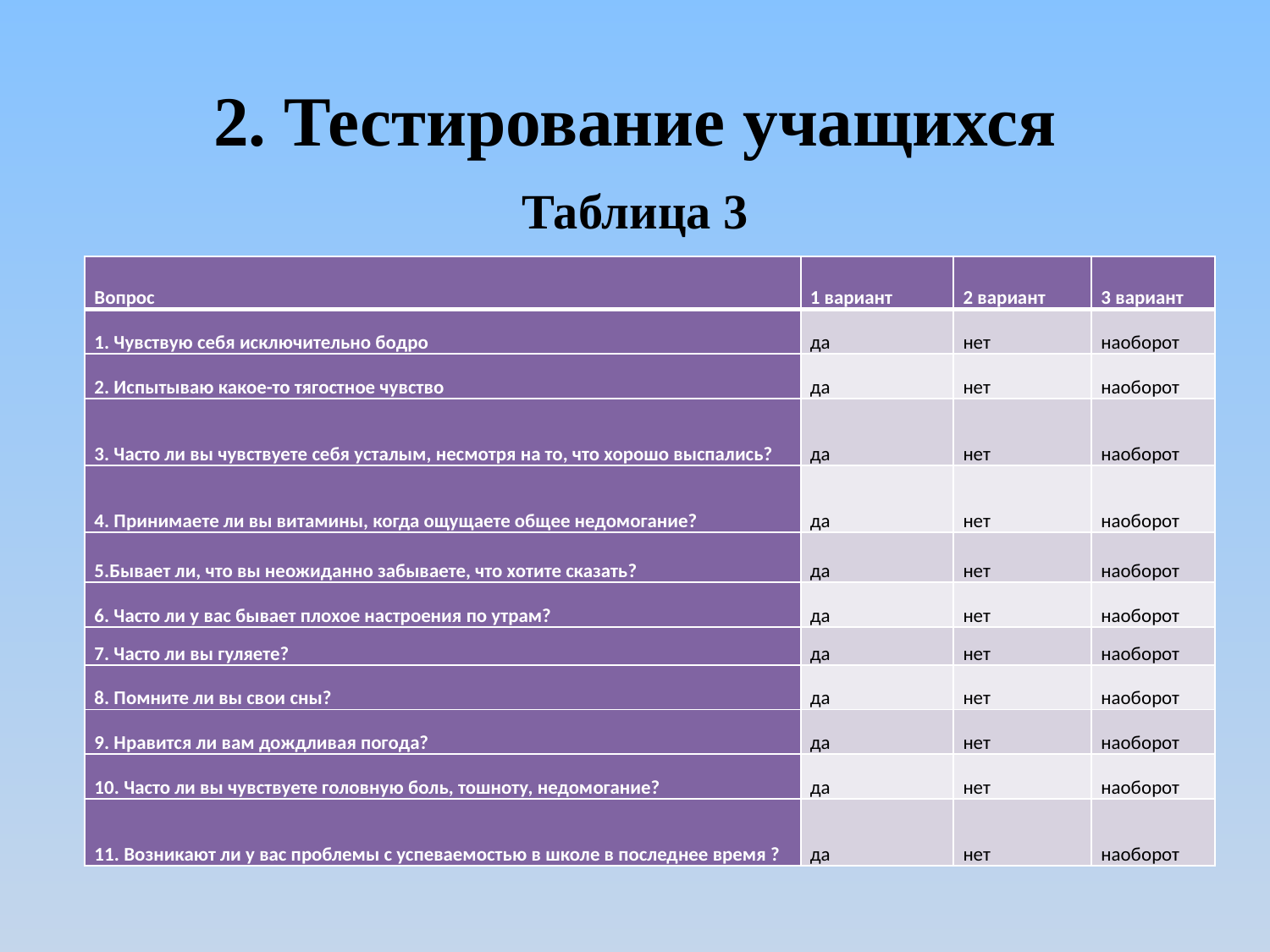

# 2. Тестирование учащихся
Таблица 3

| Вопрос | 1 вариант | 2 вариант | 3 вариант |
| --- | --- | --- | --- |
| 1. Чувствую себя исключительно бодро | да | нет | наоборот |
| 2. Испытываю какое-то тягостное чувство | да | нет | наоборот |
| 3. Часто ли вы чувствуете себя усталым, несмотря на то, что хорошо выспались? | да | нет | наоборот |
| 4. Принимаете ли вы витамины, когда ощущаете общее недомогание? | да | нет | наоборот |
| 5.Бывает ли, что вы неожиданно забываете, что хотите сказать? | да | нет | наоборот |
| 6. Часто ли у вас бывает плохое настроения по утрам? | да | нет | наоборот |
| 7. Часто ли вы гуляете? | да | нет | наоборот |
| 8. Помните ли вы свои сны? | да | нет | наоборот |
| 9. Нравится ли вам дождливая погода? | да | нет | наоборот |
| 10. Часто ли вы чувствуете головную боль, тошноту, недомогание? | да | нет | наоборот |
| 11. Возникают ли у вас проблемы с успеваемостью в школе в последнее время ? | да | нет | наоборот |